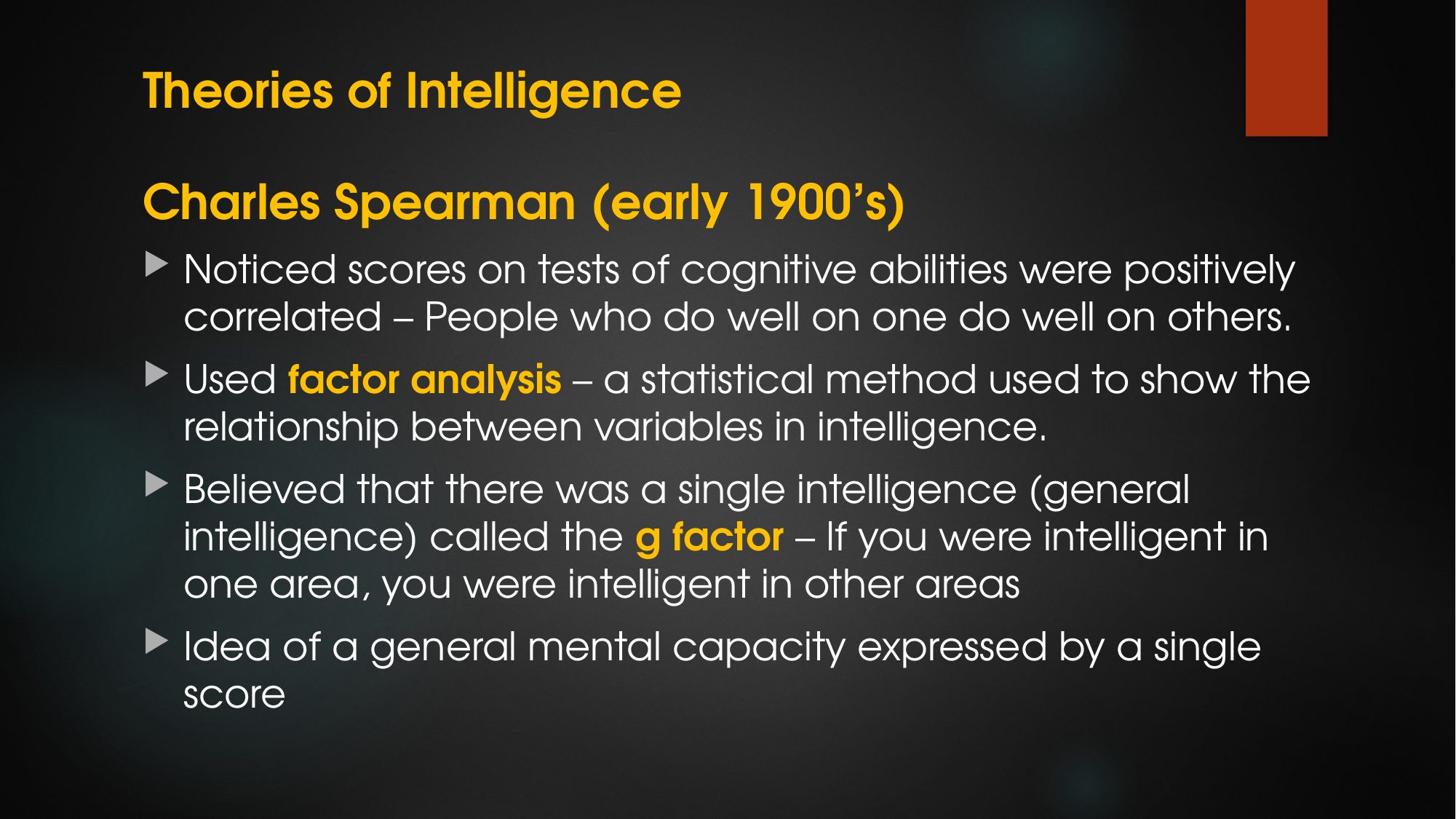

# Theories of Intelligence
Charles Spearman (early 1900’s)
Noticed scores on tests of cognitive abilities were positively correlated – People who do well on one do well on others.
Used factor analysis – a statistical method used to show the relationship between variables in intelligence.
Believed that there was a single intelligence (general intelligence) called the g factor – If you were intelligent in one area, you were intelligent in other areas
Idea of a general mental capacity expressed by a single score